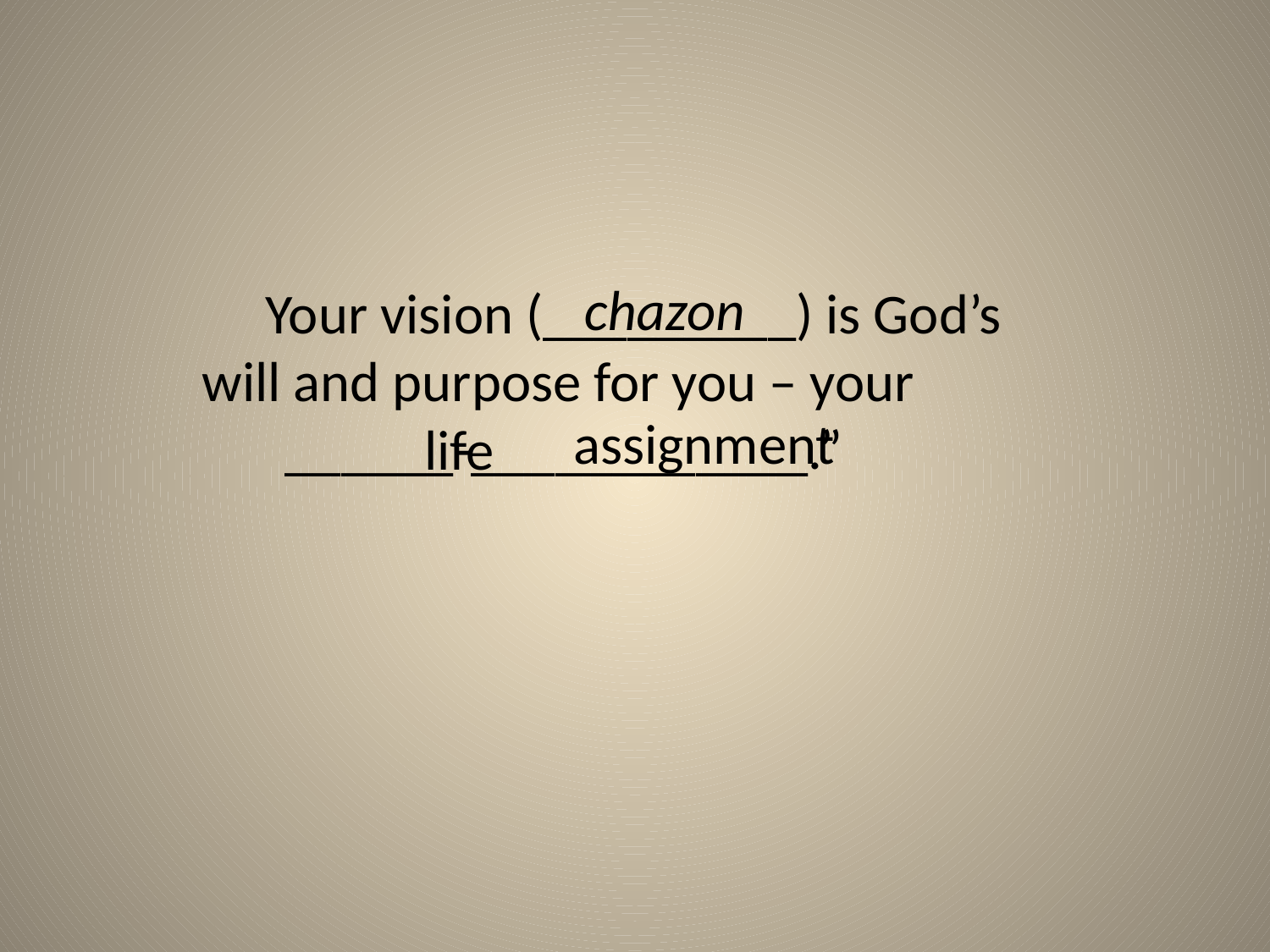

chazon
	Your vision (_________) is God’s 	will and purpose for you – your 	______-____________.”
assignment
	life